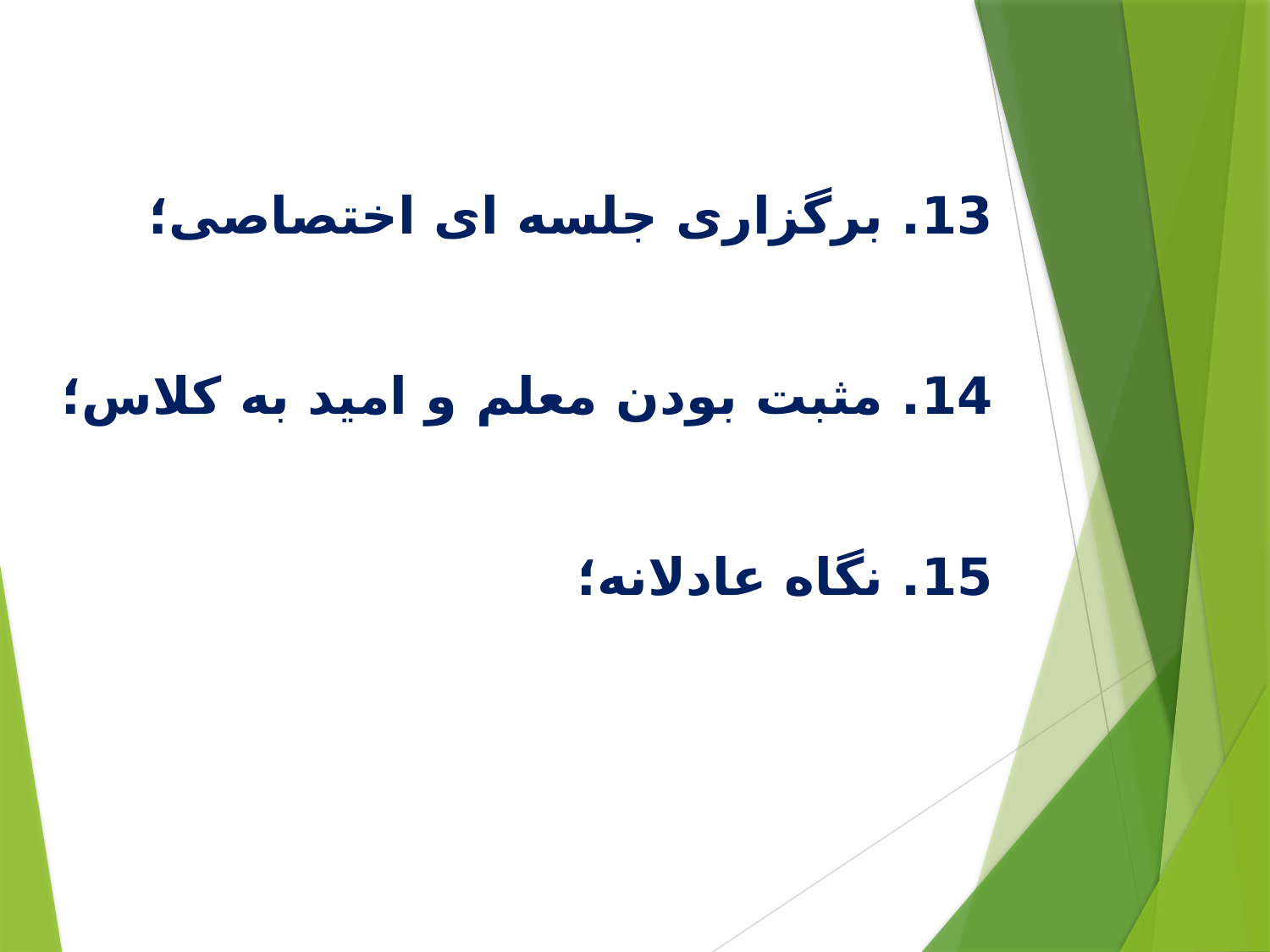

13. برگزاری جلسه ای اختصاصی؛
14. مثبت بودن معلم و امید به کلاس؛
15. نگاه عادلانه؛